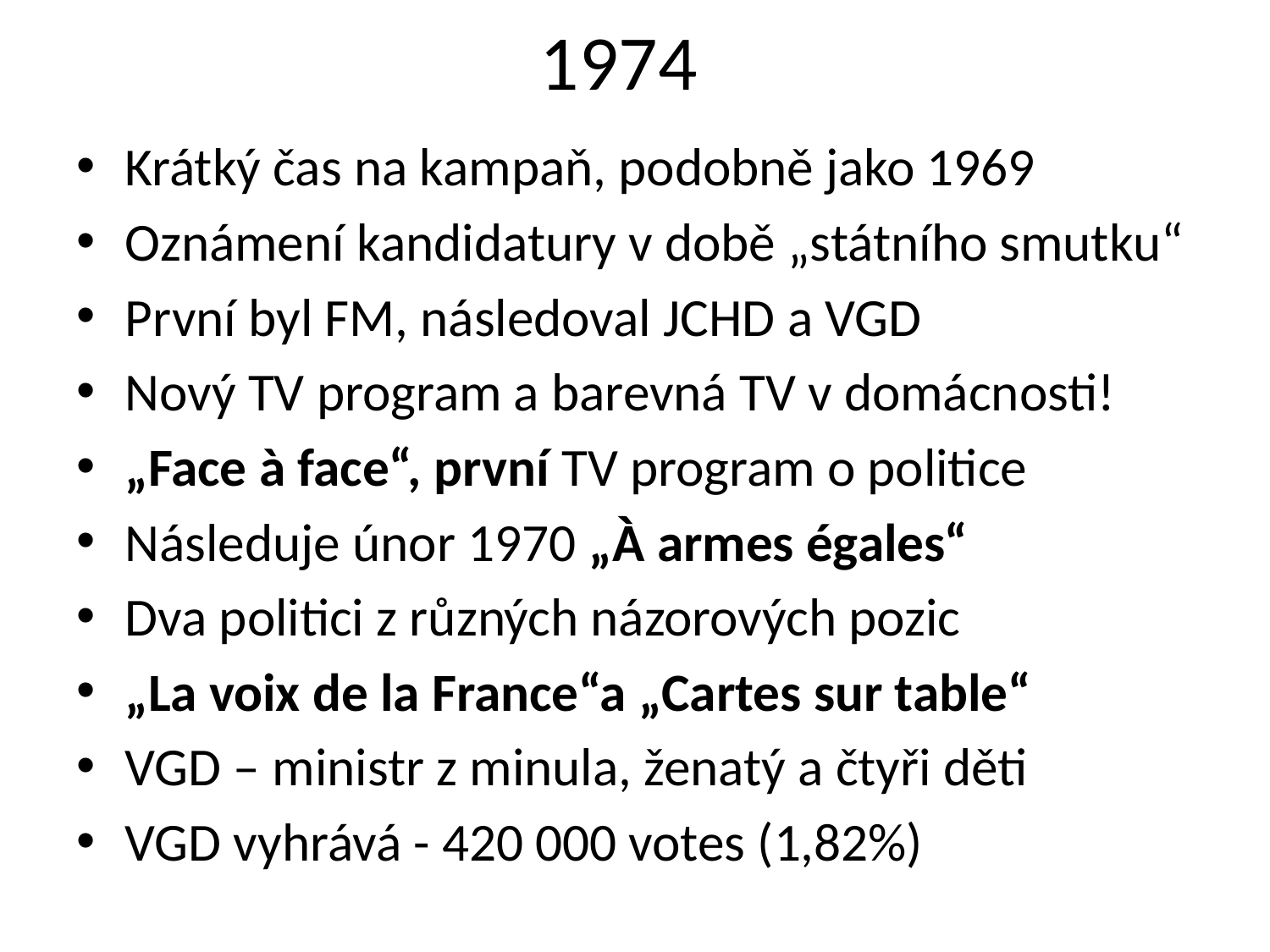

# 1974
Krátký čas na kampaň, podobně jako 1969
Oznámení kandidatury v době „státního smutku“
První byl FM, následoval JCHD a VGD
Nový TV program a barevná TV v domácnosti!
„Face à face“, první TV program o politice
Následuje únor 1970 „À armes égales“
Dva politici z různých názorových pozic
„La voix de la France“a „Cartes sur table“
VGD – ministr z minula, ženatý a čtyři děti
VGD vyhrává - 420 000 votes (1,82%)